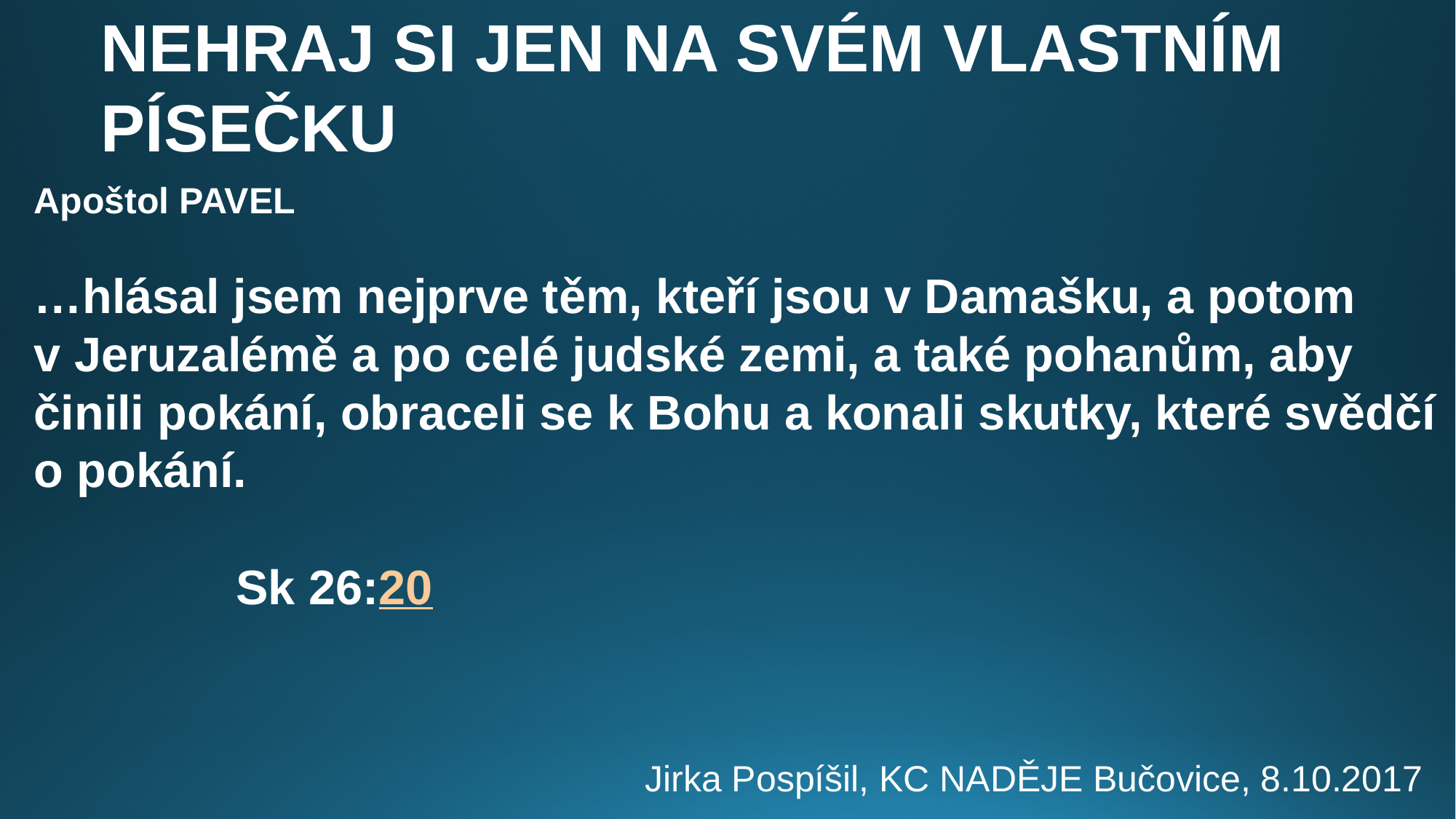

Nehraj si jen na svém vlastním písečku
Apoštol PAVEL

…hlásal jsem nejprve těm, kteří jsou v Damašku, a potom v Jeruzalémě a po celé judské zemi, a také pohanům, aby činili pokání, obraceli se k Bohu a konali skutky, které svědčí o pokání.
                                                                                                                        Sk 26:20
Jirka Pospíšil, KC NADĚJE Bučovice, 8.10.2017